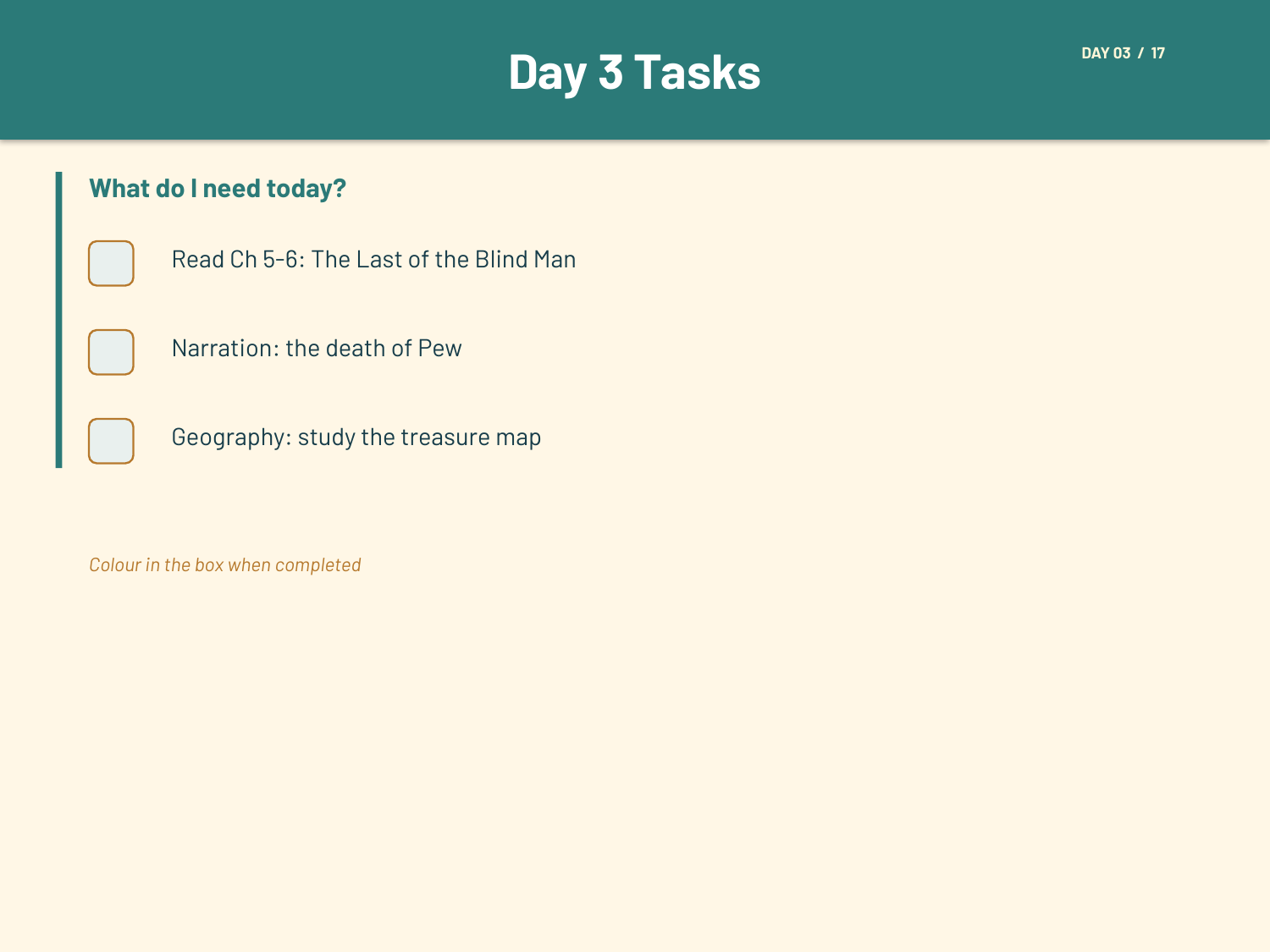

Day 3 Tasks
DAY 03  /  17
What do I need today?

Read Ch 5-6: The Last of the Blind Man

Narration: the death of Pew

Geography: study the treasure map

Colour in the box when completed